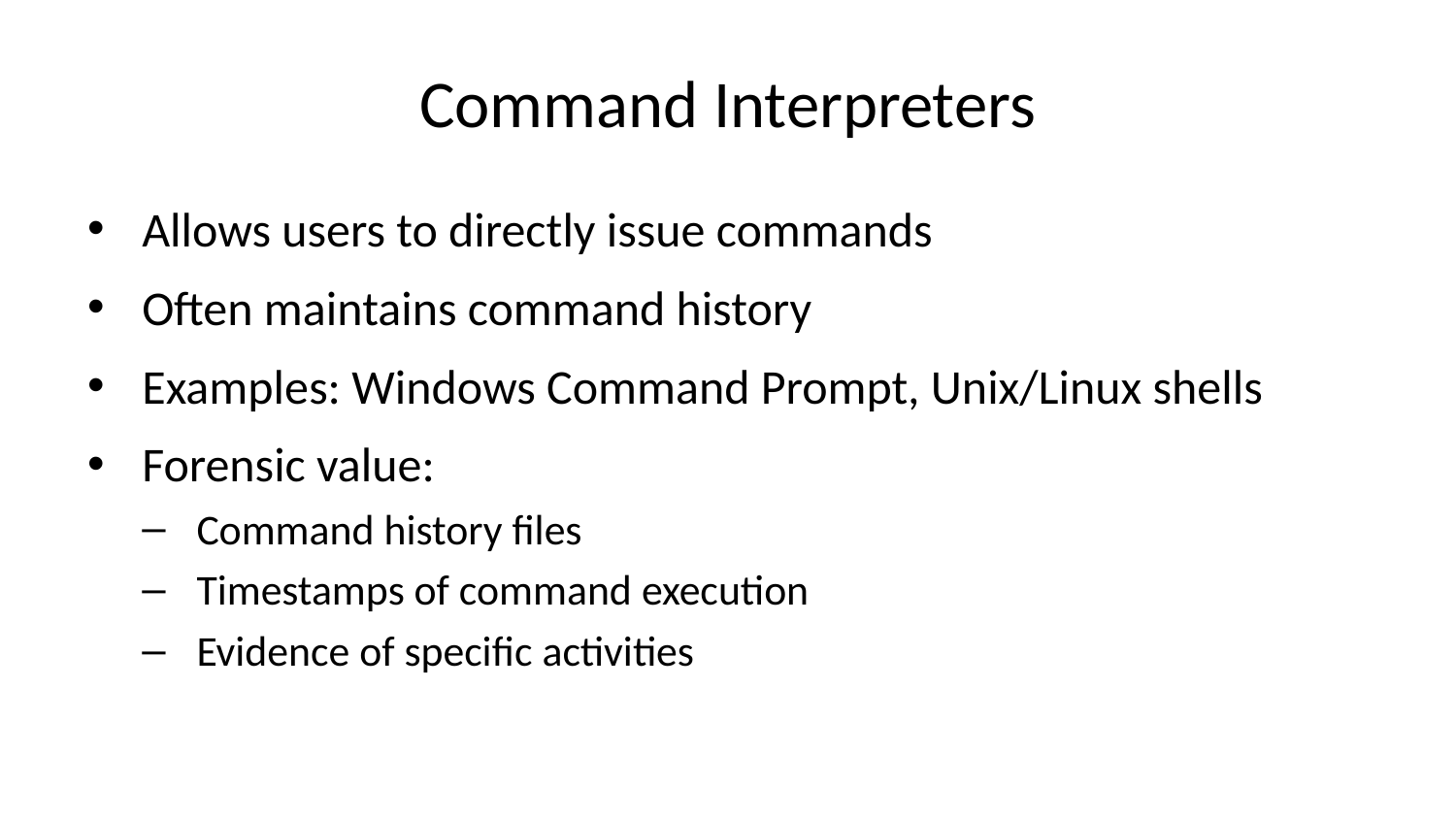

# Command Interpreters
Allows users to directly issue commands
Often maintains command history
Examples: Windows Command Prompt, Unix/Linux shells
Forensic value:
Command history files
Timestamps of command execution
Evidence of specific activities